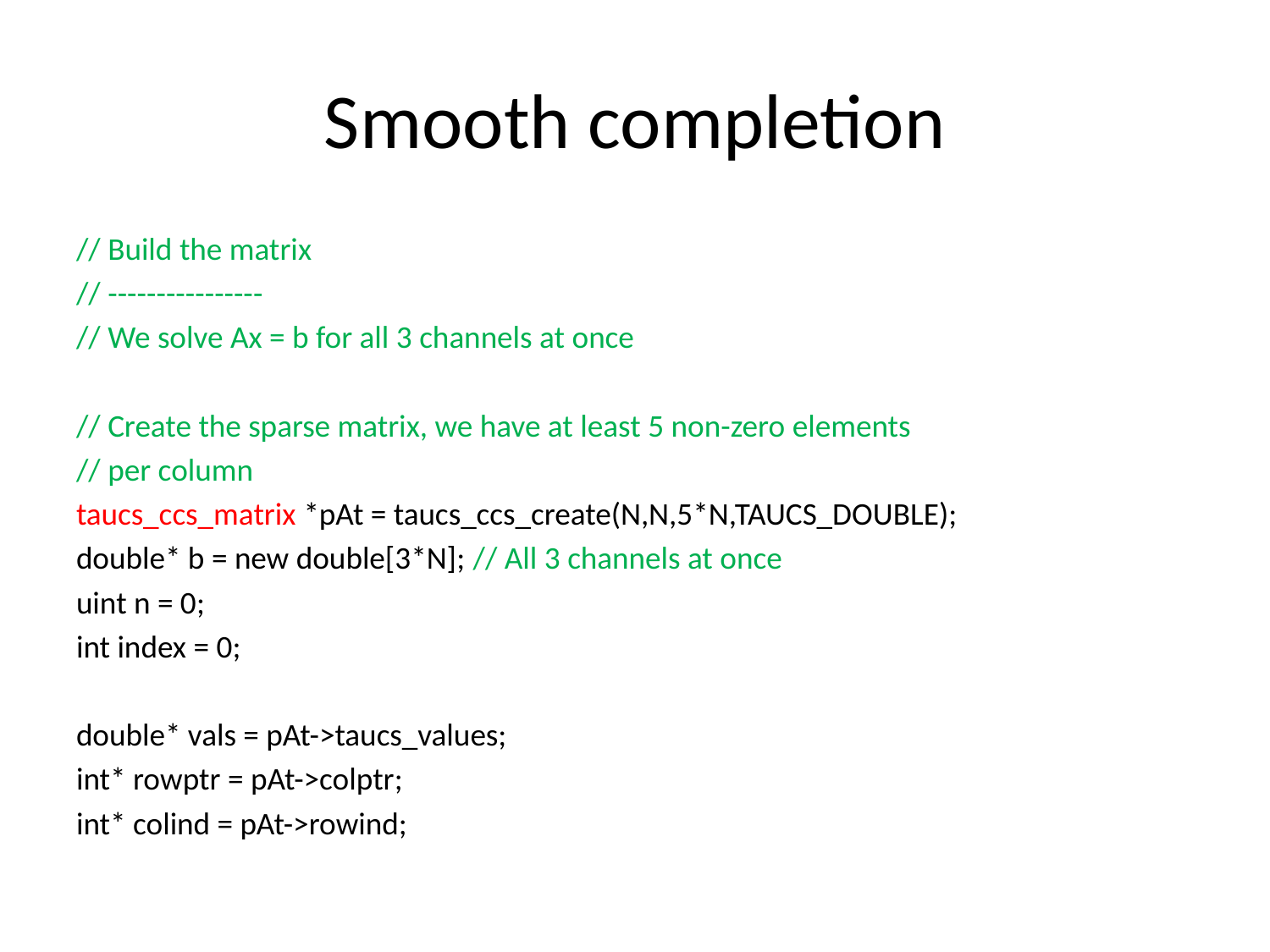

# Smooth completion
// Build the matrix
// ----------------
// We solve Ax = b for all 3 channels at once

// Create the sparse matrix, we have at least 5 non-zero elements
// per column
taucs_ccs_matrix *pAt = taucs_ccs_create(N,N,5*N,TAUCS_DOUBLE);
double* b = new double[3*N]; // All 3 channels at once
uint n = 0;
int index = 0;

double* vals = pAt->taucs_values;
int* rowptr = pAt->colptr;
int* colind = pAt->rowind;